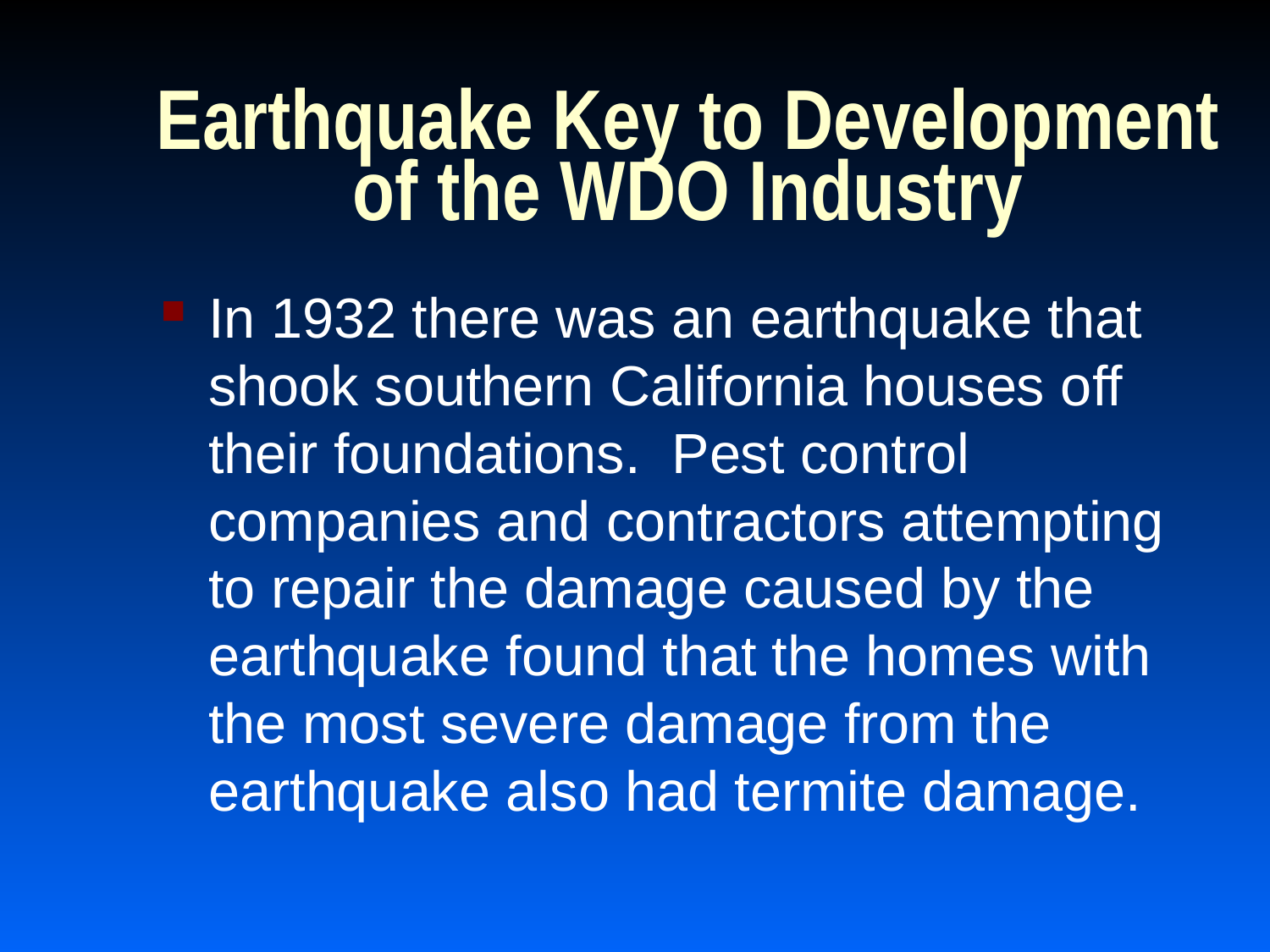

# Earthquake Key to Development of the WDO Industry
In 1932 there was an earthquake that shook southern California houses off their foundations.  Pest control companies and contractors attempting to repair the damage caused by the earthquake found that the homes with the most severe damage from the earthquake also had termite damage.